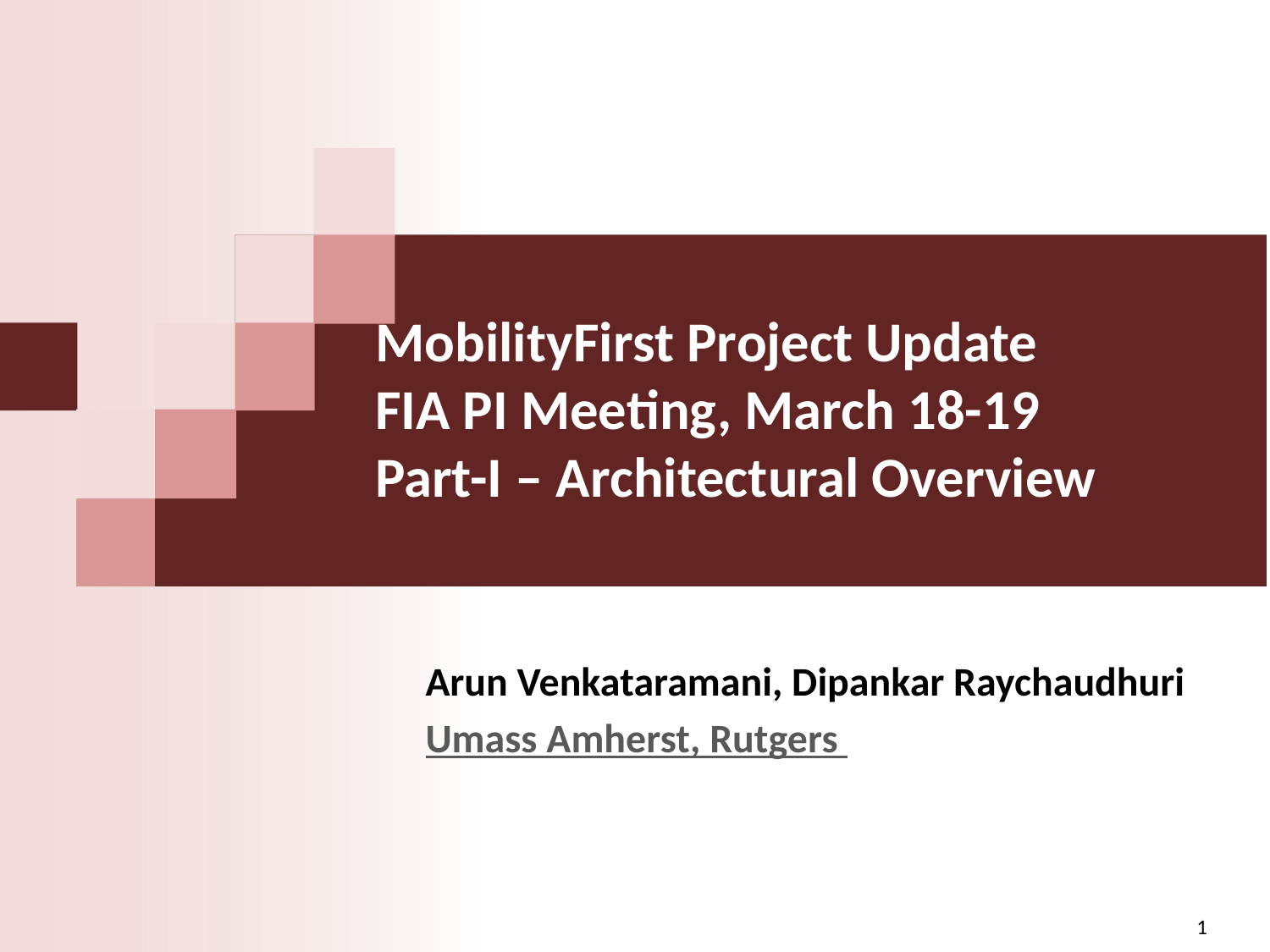

# MobilityFirst Project Update FIA PI Meeting, March 18-19 Part-I – Architectural Overview

Arun Venkataramani, Dipankar Raychaudhuri
Umass Amherst, Rutgers

1